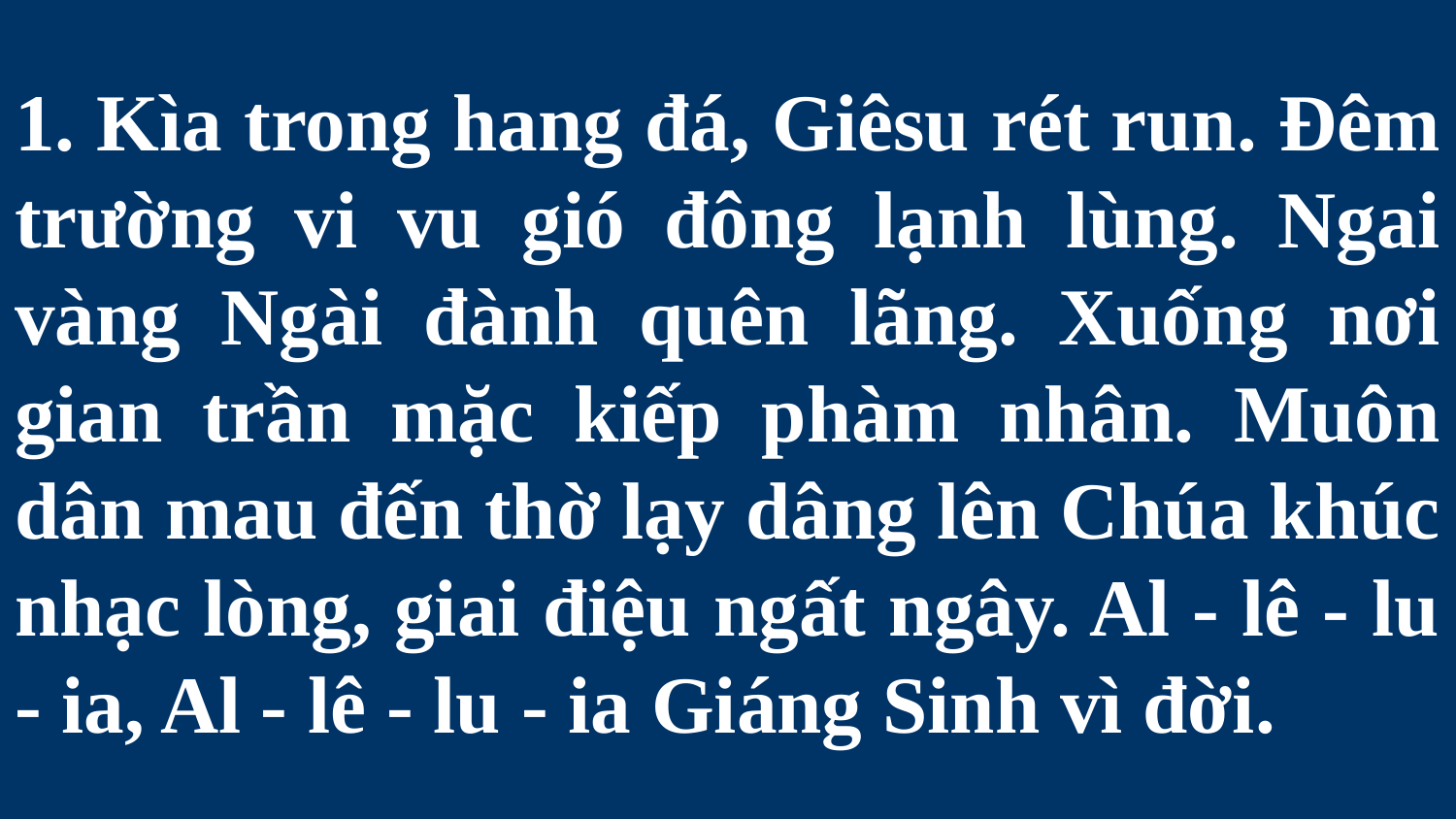

# 1. Kìa trong hang đá, Giêsu rét run. Đêm trường vi vu gió đông lạnh lùng. Ngai vàng Ngài đành quên lãng. Xuống nơi gian trần mặc kiếp phàm nhân. Muôn dân mau đến thờ lạy dâng lên Chúa khúc nhạc lòng, giai điệu ngất ngây. Al - lê - lu - ia, Al - lê - lu - ia Giáng Sinh vì đời.